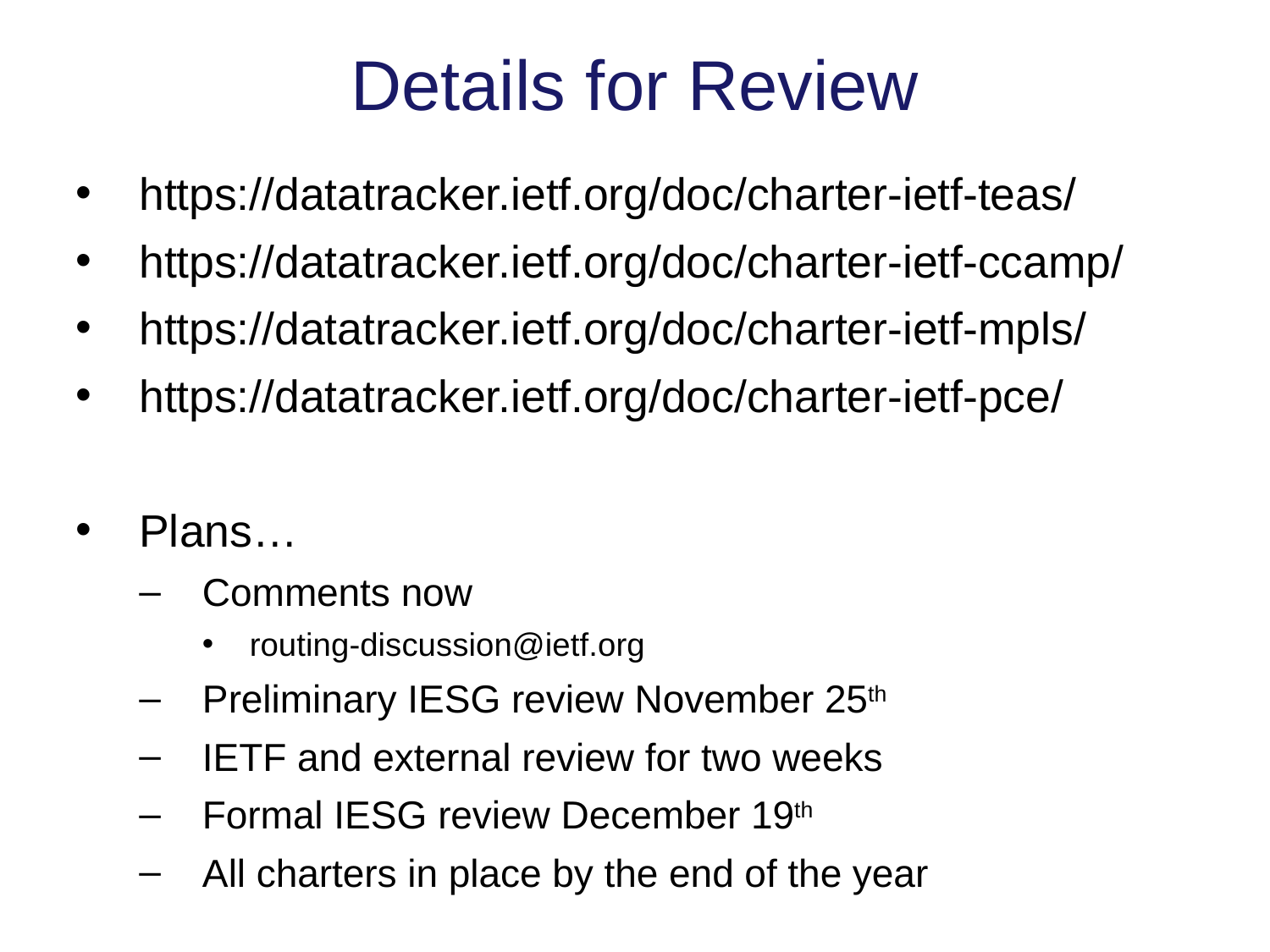

# Details for Review
https://datatracker.ietf.org/doc/charter-ietf-teas/
https://datatracker.ietf.org/doc/charter-ietf-ccamp/
https://datatracker.ietf.org/doc/charter-ietf-mpls/
https://datatracker.ietf.org/doc/charter-ietf-pce/

Plans…
Comments now
routing-discussion@ietf.org
Preliminary IESG review November 25th
IETF and external review for two weeks
Formal IESG review December 19th
All charters in place by the end of the year